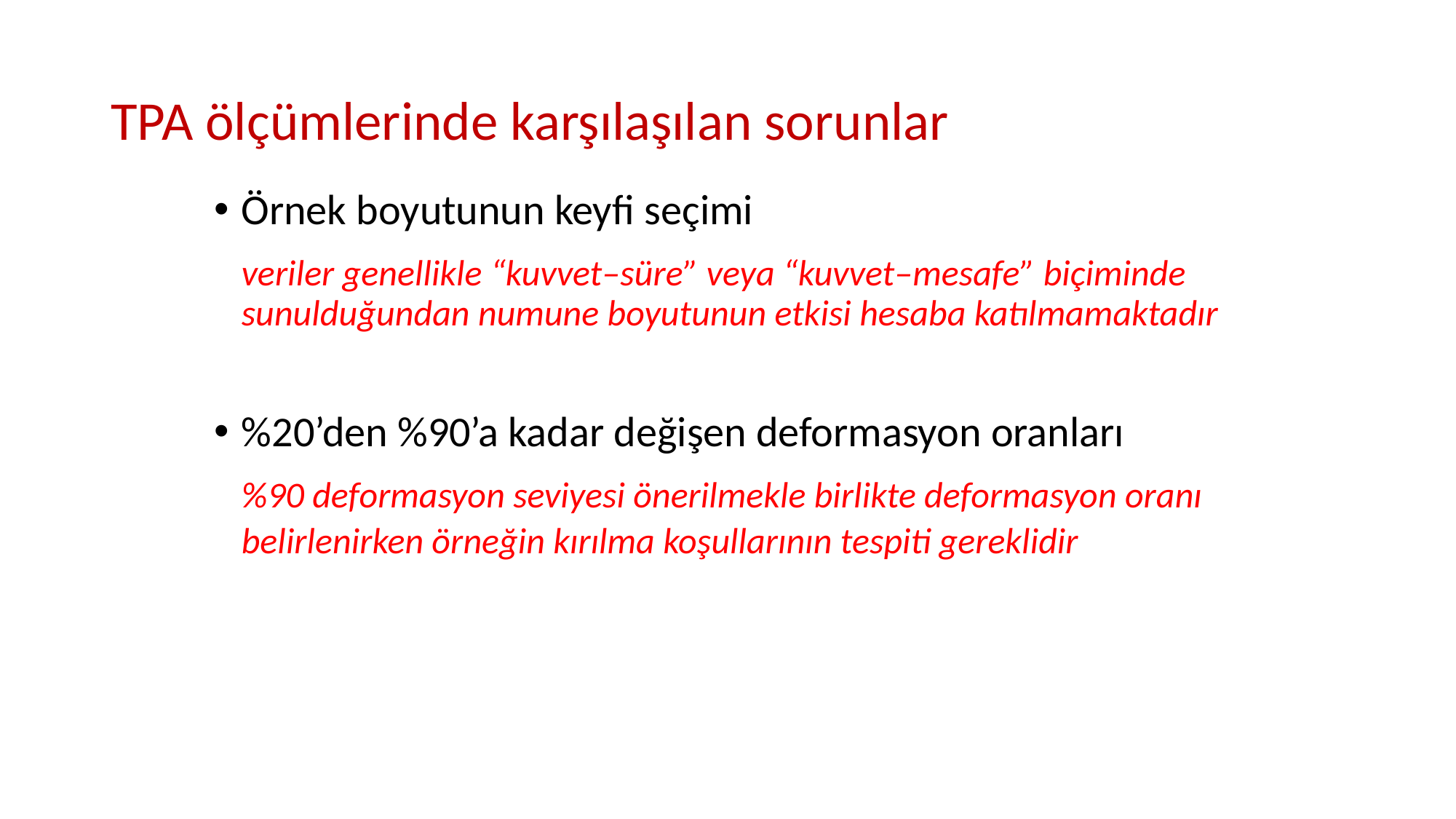

# TPA ölçümlerinde karşılaşılan sorunlar
Örnek boyutunun keyfi seçimi
	veriler genellikle “kuvvet–süre” veya “kuvvet–mesafe” biçiminde sunulduğundan numune boyutunun etkisi hesaba katılmamaktadır

%20’den %90’a kadar değişen deformasyon oranları
	%90 deformasyon seviyesi önerilmekle birlikte deformasyon oranı belirlenirken örneğin kırılma koşullarının tespiti gereklidir